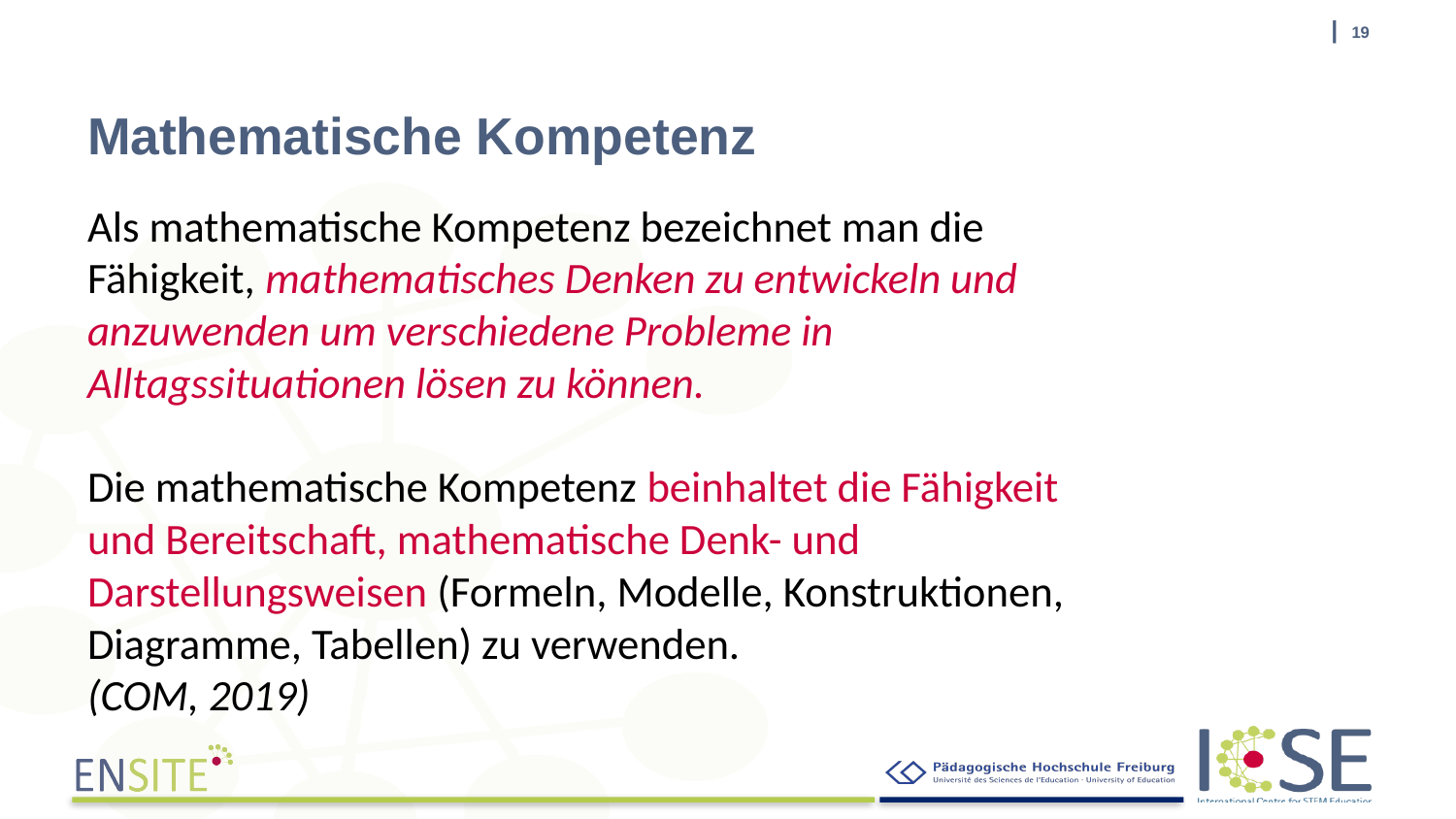

|  19
# Mathematische Kompetenz
Als mathematische Kompetenz bezeichnet man die Fähigkeit, mathematisches Denken zu entwickeln und anzuwenden um verschiedene Probleme in Alltagssituationen lösen zu können.

Die mathematische Kompetenz beinhaltet die Fähigkeit und Bereitschaft, mathematische Denk- und Darstellungsweisen (Formeln, Modelle, Konstruktionen, Diagramme, Tabellen) zu verwenden.
(COM, 2019)